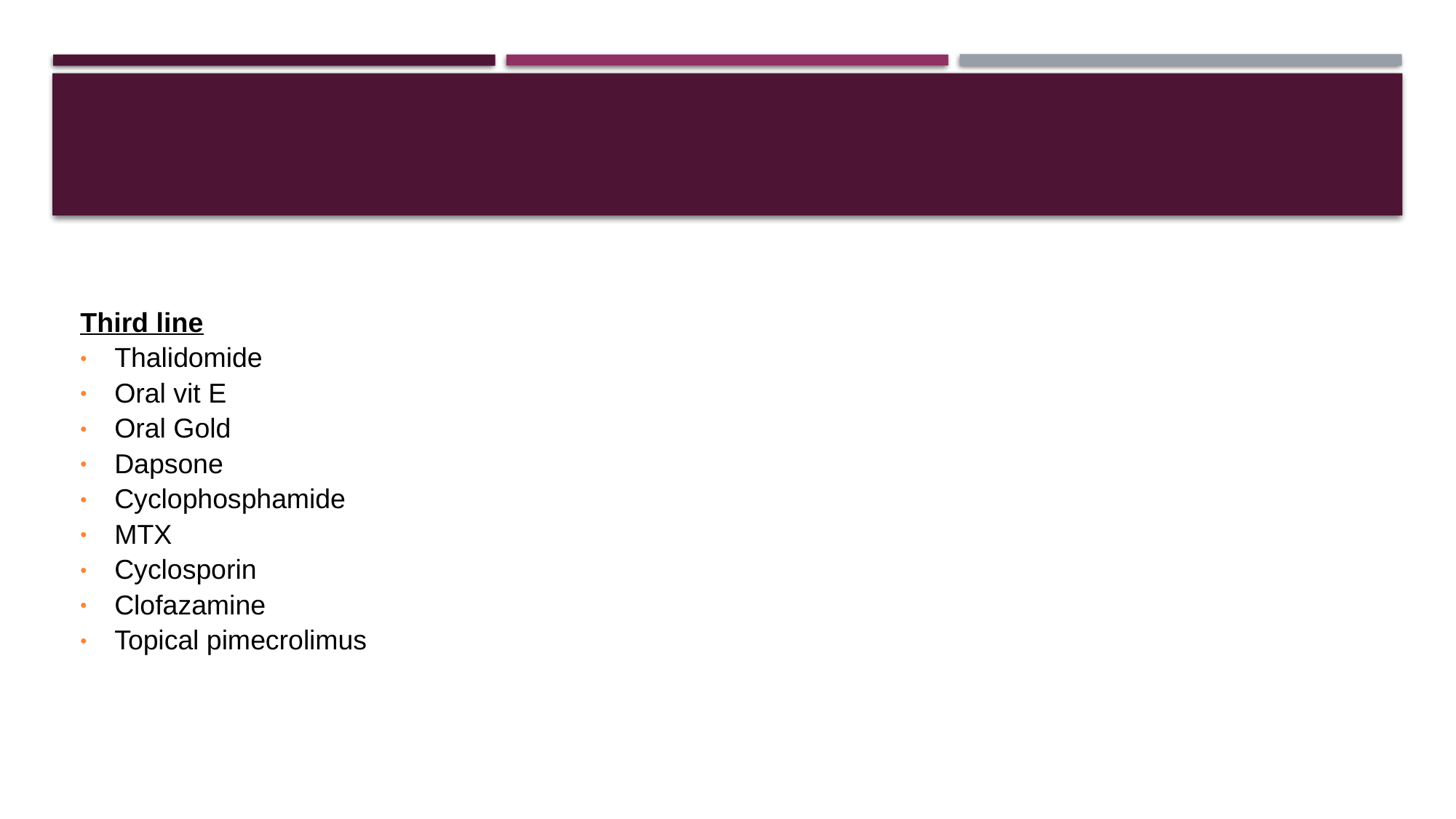

#
Third line
Thalidomide
Oral vit E
Oral Gold
Dapsone
Cyclophosphamide
MTX
Cyclosporin
Clofazamine
Topical pimecrolimus